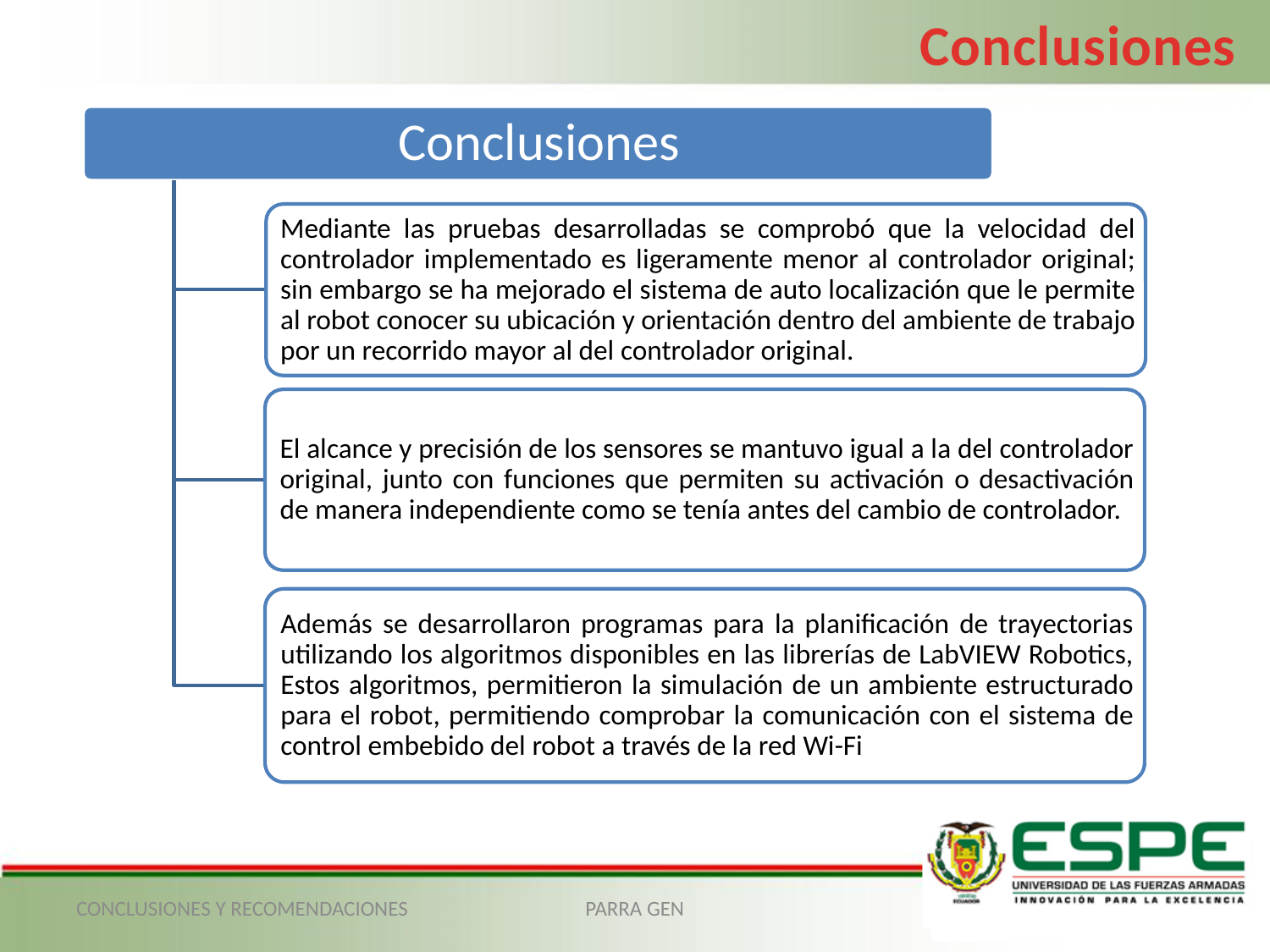

Conclusiones
Conclusiones
Mediante las pruebas desarrolladas se comprobó que la velocidad del controlador implementado es ligeramente menor al controlador original; sin embargo se ha mejorado el sistema de auto localización que le permite al robot conocer su ubicación y orientación dentro del ambiente de trabajo por un recorrido mayor al del controlador original.
El alcance y precisión de los sensores se mantuvo igual a la del controlador original, junto con funciones que permiten su activación o desactivación de manera independiente como se tenía antes del cambio de controlador.
Además se desarrollaron programas para la planificación de trayectorias utilizando los algoritmos disponibles en las librerías de LabVIEW Robotics, Estos algoritmos, permitieron la simulación de un ambiente estructurado para el robot, permitiendo comprobar la comunicación con el sistema de control embebido del robot a través de la red Wi-Fi
CONCLUSIONES Y RECOMENDACIONES
PARRA GEN